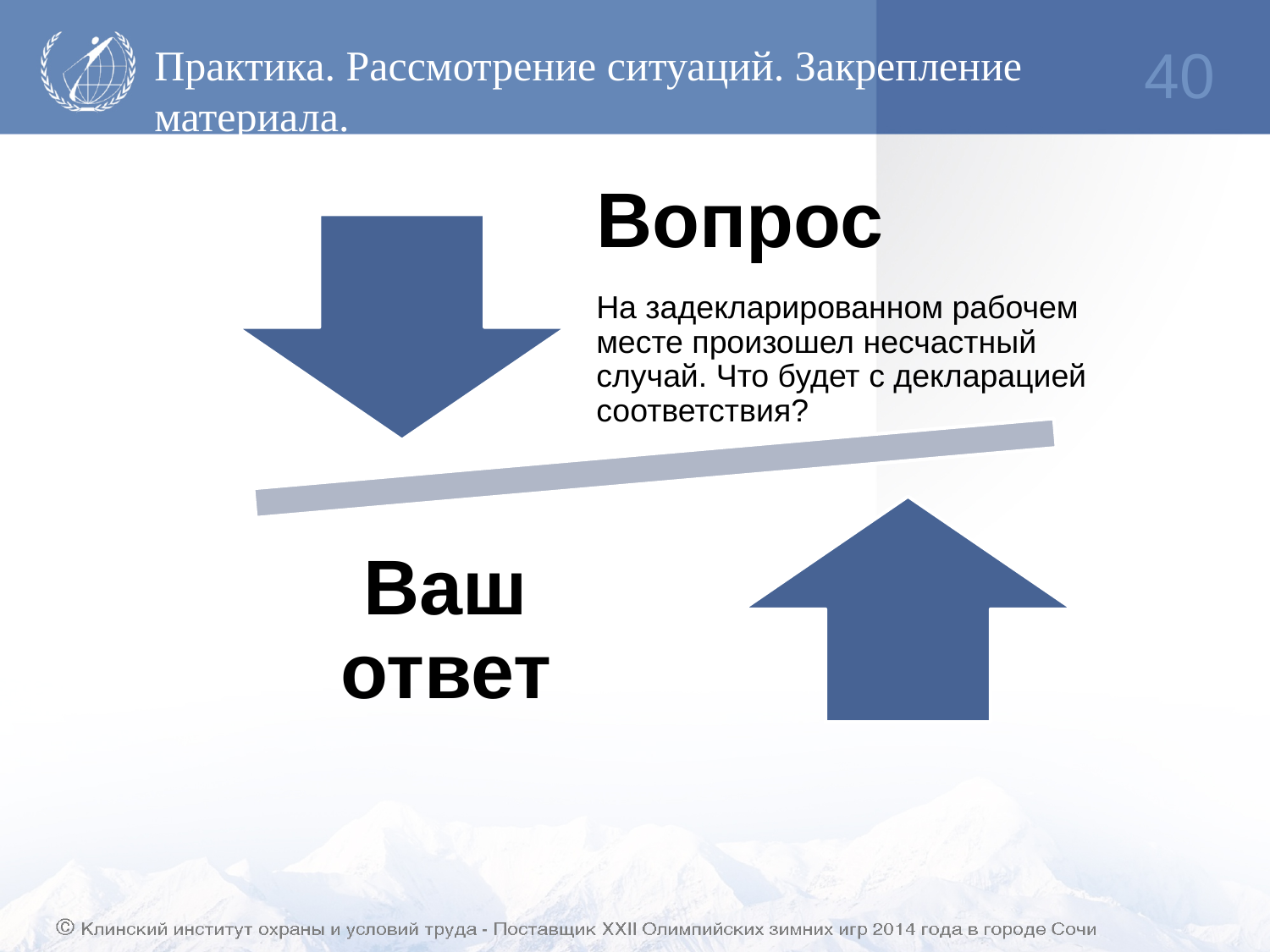

Практика. Рассмотрение ситуаций. Закрепление материала.
40
Вопрос
На задекларированном рабочем месте произошел несчастный случай. Что будет с декларацией соответствия?
Ваш ответ